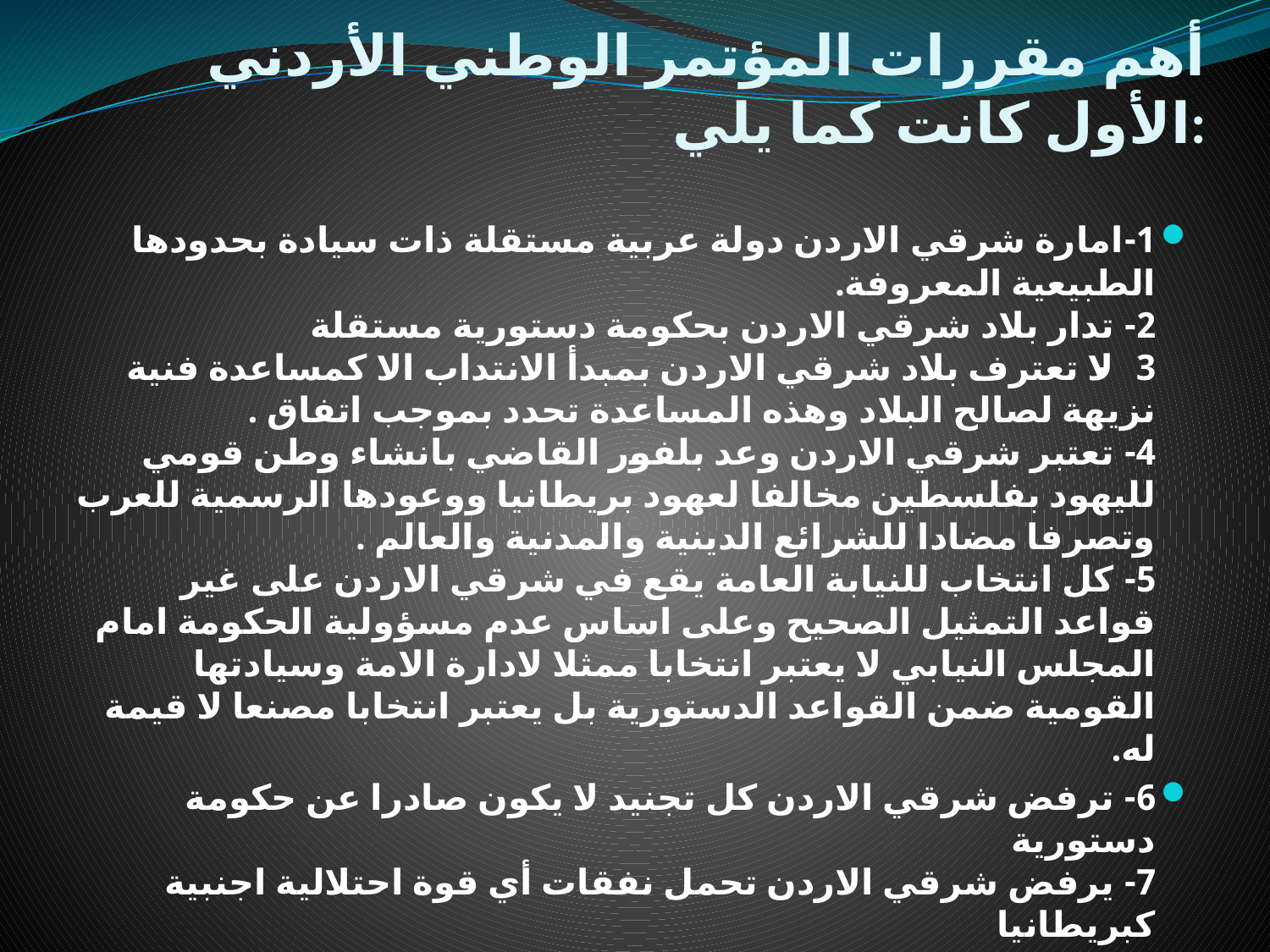

# أهم مقررات المؤتمر الوطني الأردني الأول كانت كما يلي:
1-امارة شرقي الاردن دولة عربية مستقلة ذات سيادة بحدودها الطبيعية المعروفة.
2- تدار بلاد شرقي الاردن بحكومة دستورية مستقلة
3- لا تعترف بلاد شرقي الاردن بمبدأ الانتداب الا كمساعدة فنية نزيهة لصالح البلاد وهذه المساعدة تحدد بموجب اتفاق .
4- تعتبر شرقي الاردن وعد بلفور القاضي بانشاء وطن قومي لليهود بفلسطين مخالفا لعهود بريطانيا ووعودها الرسمية للعرب وتصرفا مضادا للشرائع الدينية والمدنية والعالم .
5- كل انتخاب للنيابة العامة يقع في شرقي الاردن على غير قواعد التمثيل الصحيح وعلى اساس عدم مسؤولية الحكومة امام المجلس النيابي لا يعتبر انتخابا ممثلا لادارة الامة وسيادتها القومية ضمن القواعد الدستورية بل يعتبر انتخابا مصنعا لا قيمة له.
6- ترفض شرقي الاردن كل تجنيد لا يكون صادرا عن حكومة دستورية
7- يرفض شرقي الاردن تحمل نفقات أي قوة احتلالية اجنبية كبريطانيا
8- تعتبر بلاد شرقي الاردن كل تشريع استثنائي لا يقوم على اساس العدل والمنفعة العامة وحاجات الشعب الصحيحة تشريعا باطلا.
9- لا تعترف شرقي الاردن بكل قرض مالي وقع قبل تشكيل المجلس النيابي.
10- لا يجوز التصرف بالاراضي الاميرية قبل عرضها على المجلس النيابي وتصديقه عليها وكل بيع وقع قبل انعقاد المجلس يعتبر باطلا